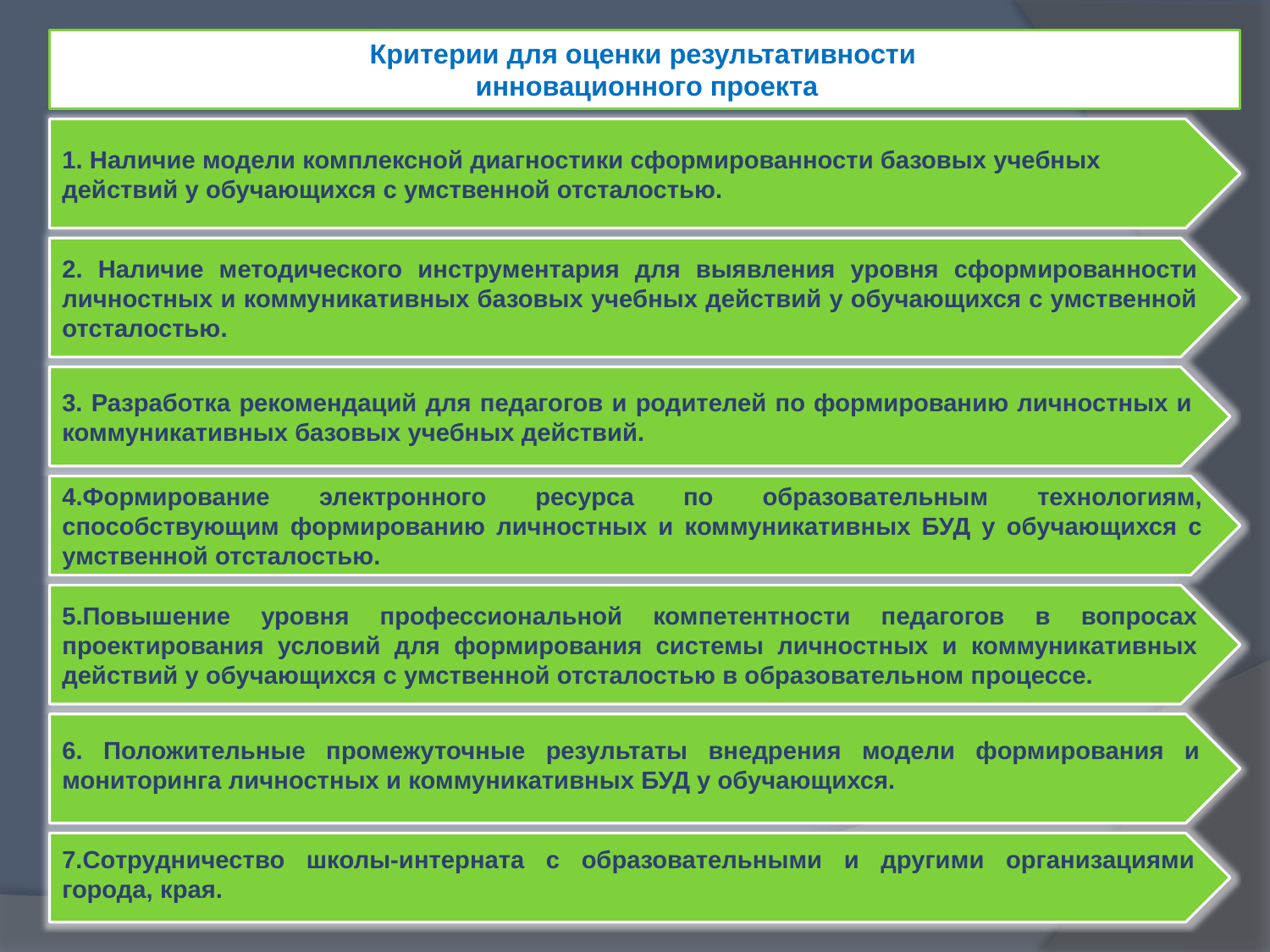

Критерии для оценки результативности
инновационного проекта

1. Наличие модели комплексной диагностики сформированности базовых учебных действий у обучающихся с умственной отсталостью.

2. Наличие методического инструментария для выявления уровня сформированности личностных и коммуникативных базовых учебных действий у обучающихся с умственной отсталостью.

3. Разработка рекомендаций для педагогов и родителей по формированию личностных и коммуникативных базовых учебных действий.

4.Формирование электронного ресурса по образовательным технологиям, способствующим формированию личностных и коммуникативных БУД у обучающихся с умственной отсталостью.

5.Повышение уровня профессиональной компетентности педагогов в вопросах проектирования условий для формирования системы личностных и коммуникативных действий у обучающихся с умственной отсталостью в образовательном процессе.

6. Положительные промежуточные результаты внедрения модели формирования и мониторинга личностных и коммуникативных БУД у обучающихся.

7.Сотрудничество школы-интерната с образовательными и другими организациями города, края.